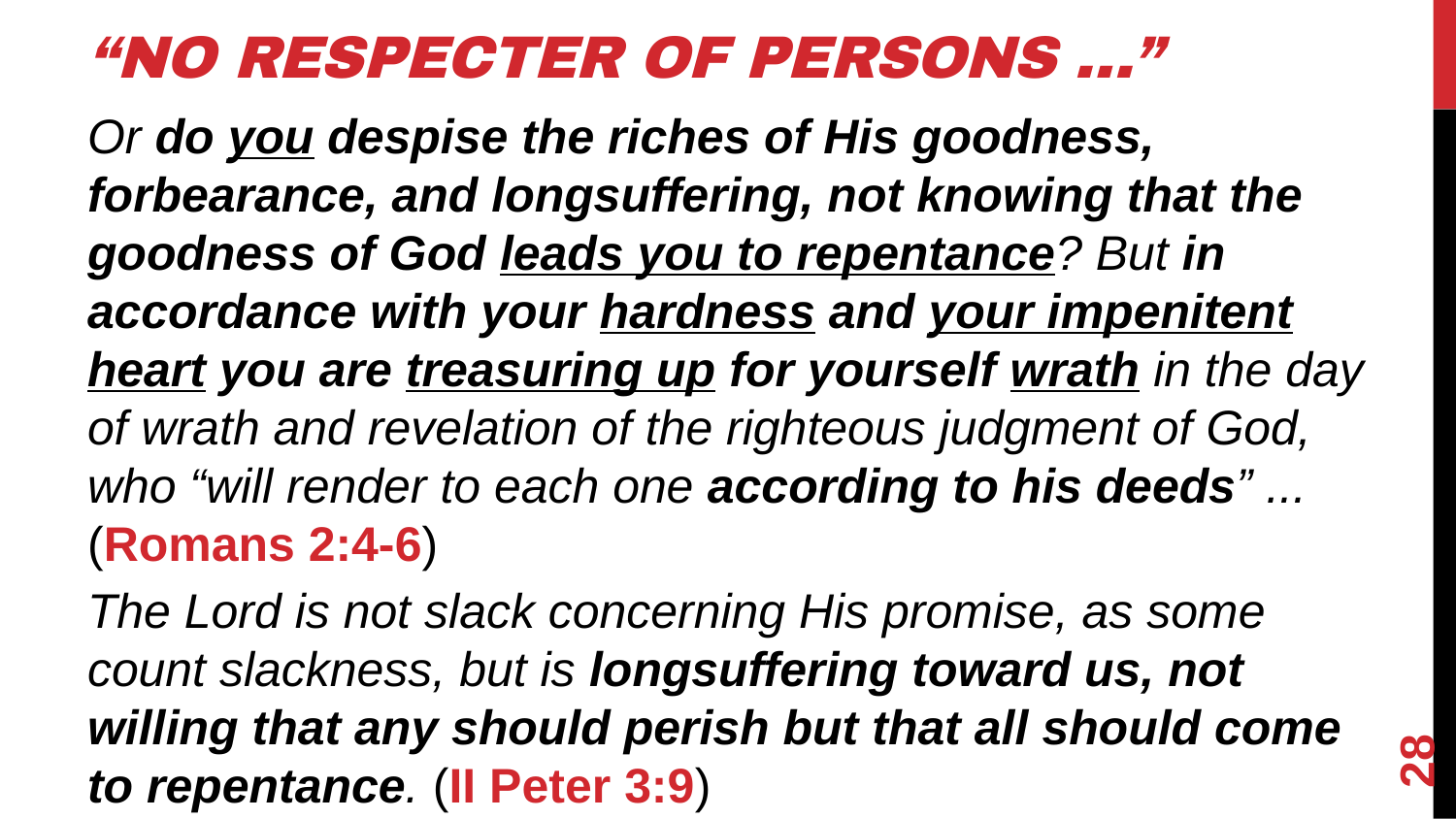

# “No Respecter of Persons …”
Or do you despise the riches of His goodness, forbearance, and longsuffering, not knowing that the goodness of God leads you to repentance? But in accordance with your hardness and your impenitent heart you are treasuring up for yourself wrath in the day of wrath and revelation of the righteous judgment of God, who “will render to each one according to his deeds” ... (Romans 2:4-6)
The Lord is not slack concerning His promise, as some count slackness, but is longsuffering toward us, not willing that any should perish but that all should come to repentance. (II Peter 3:9)
28